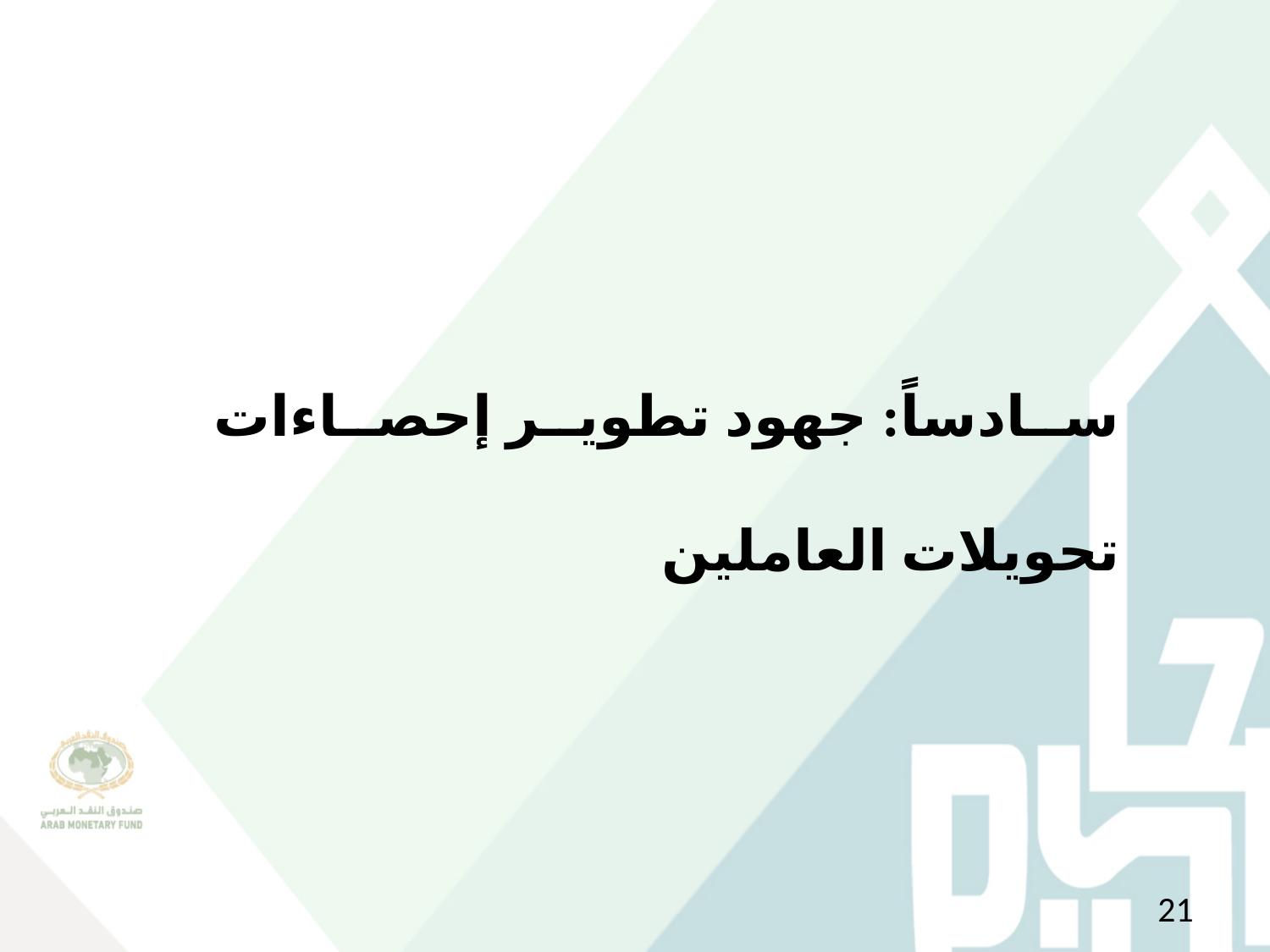

سادساً: جهود تطوير إحصاءات تحويلات العاملين

21